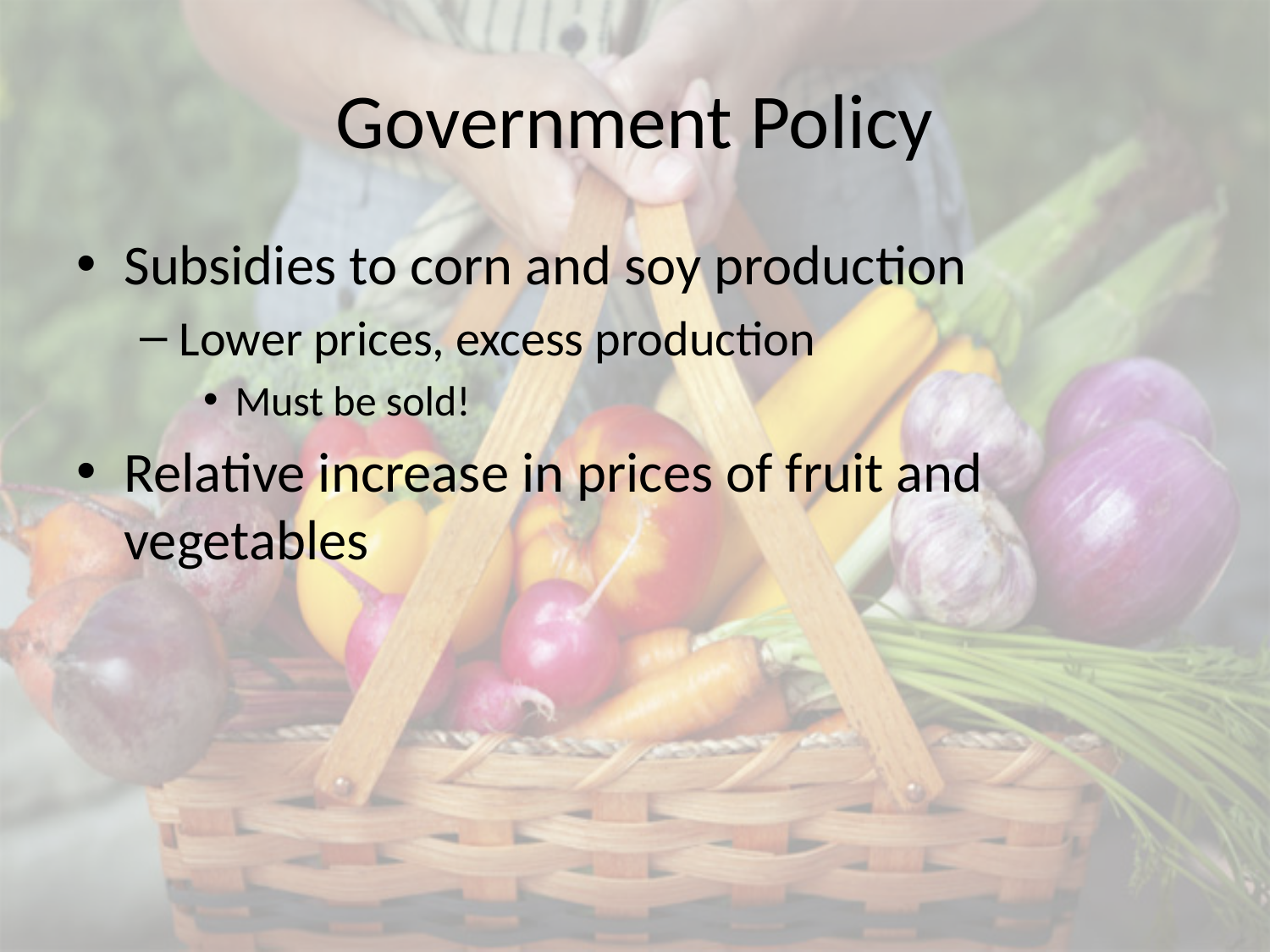

# Government Policy
Subsidies to corn and soy production
Lower prices, excess production
Must be sold!
Relative increase in prices of fruit and vegetables